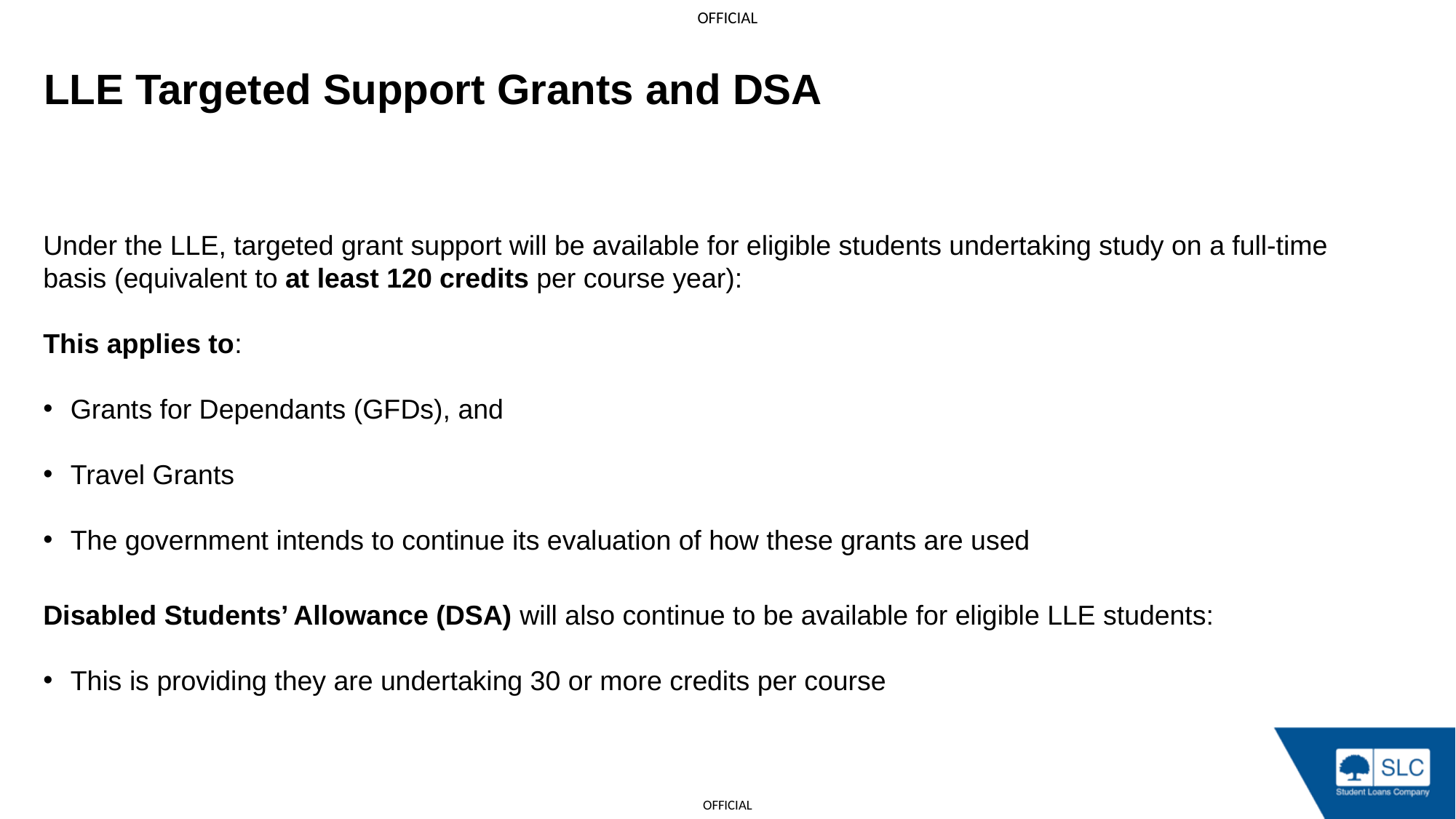

LLE Targeted Support Grants and DSA
Under the LLE, targeted grant support will be available for eligible students undertaking study on a full-time
basis (equivalent to at least 120 credits per course year):

This applies to:

Grants for Dependants (GFDs), and

Travel Grants

The government intends to continue its evaluation of how these grants are used

Disabled Students’ Allowance (DSA) will also continue to be available for eligible LLE students:

This is providing they are undertaking 30 or more credits per course